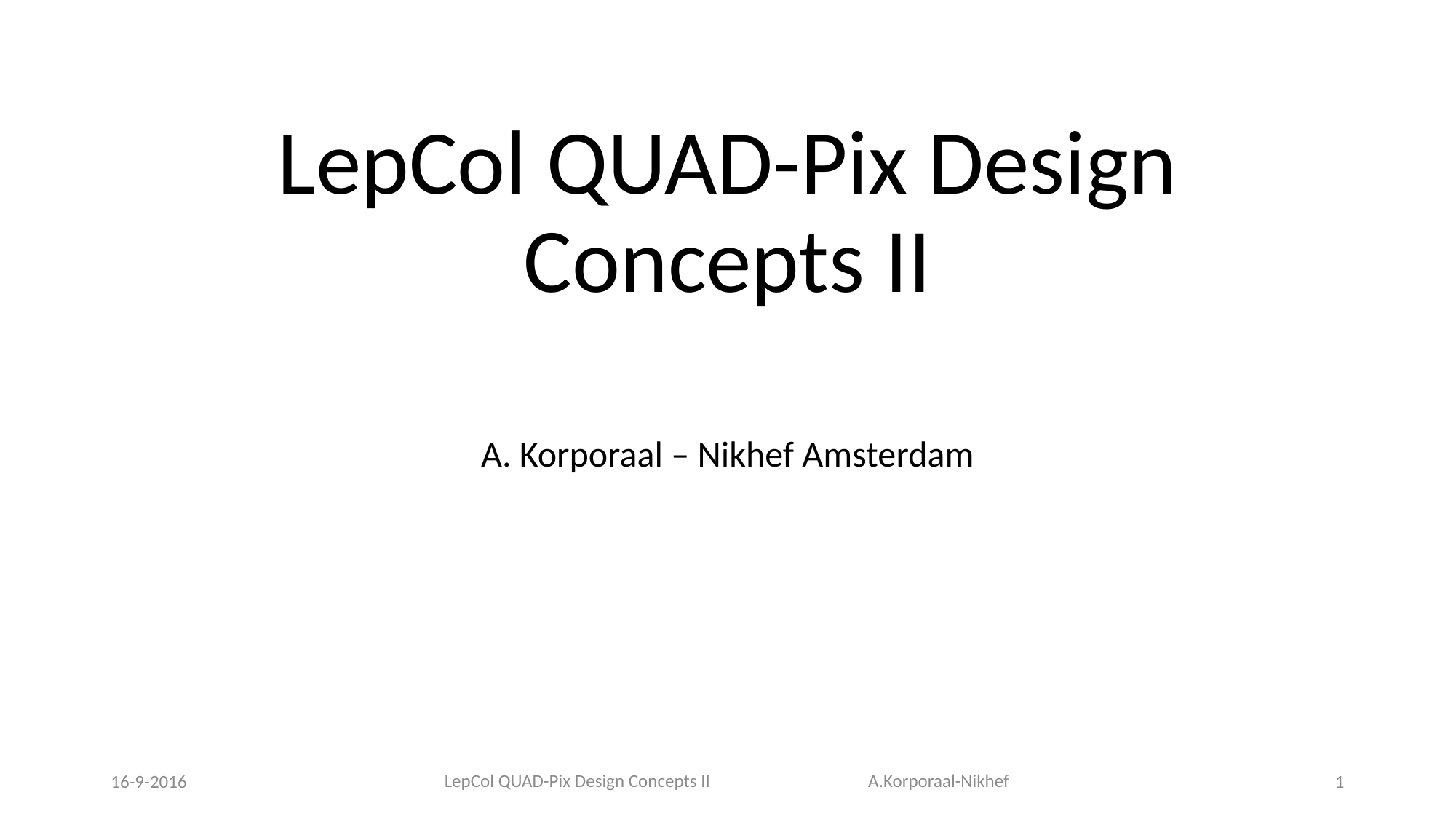

# LepCol QUAD-Pix Design Concepts II
A. Korporaal – Nikhef Amsterdam
LepCol QUAD-Pix Design Concepts II                                      A.Korporaal-Nikhef
16-9-2016
1